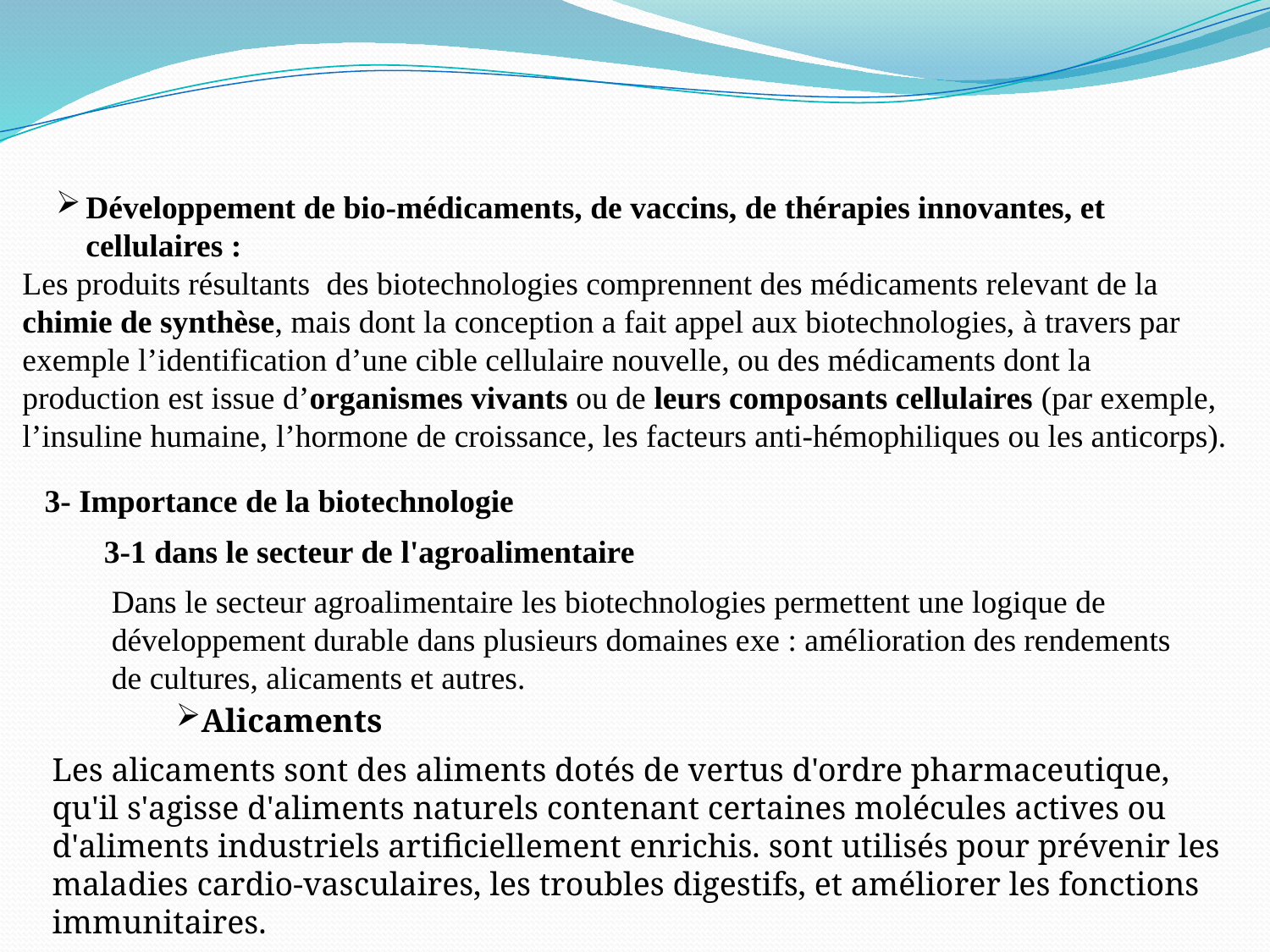

Développement de bio-médicaments, de vaccins, de thérapies innovantes, et cellulaires :
Les produits résultants  des biotechnologies comprennent des médicaments relevant de la chimie de synthèse, mais dont la conception a fait appel aux biotechnologies, à travers par exemple l’identification d’une cible cellulaire nouvelle, ou des médicaments dont la production est issue d’organismes vivants ou de leurs composants cellulaires (par exemple, l’insuline humaine, l’hormone de croissance, les facteurs anti-hémophiliques ou les anticorps).
3- Importance de la biotechnologie
3-1 dans le secteur de l'agroalimentaire
Dans le secteur agroalimentaire les biotechnologies permettent une logique de développement durable dans plusieurs domaines exe : amélioration des rendements de cultures, alicaments et autres.
Alicaments
Les alicaments sont des aliments dotés de vertus d'ordre pharmaceutique, qu'il s'agisse d'aliments naturels contenant certaines molécules actives ou d'aliments industriels artificiellement enrichis. sont utilisés pour prévenir les maladies cardio-vasculaires, les troubles digestifs, et améliorer les fonctions immunitaires.